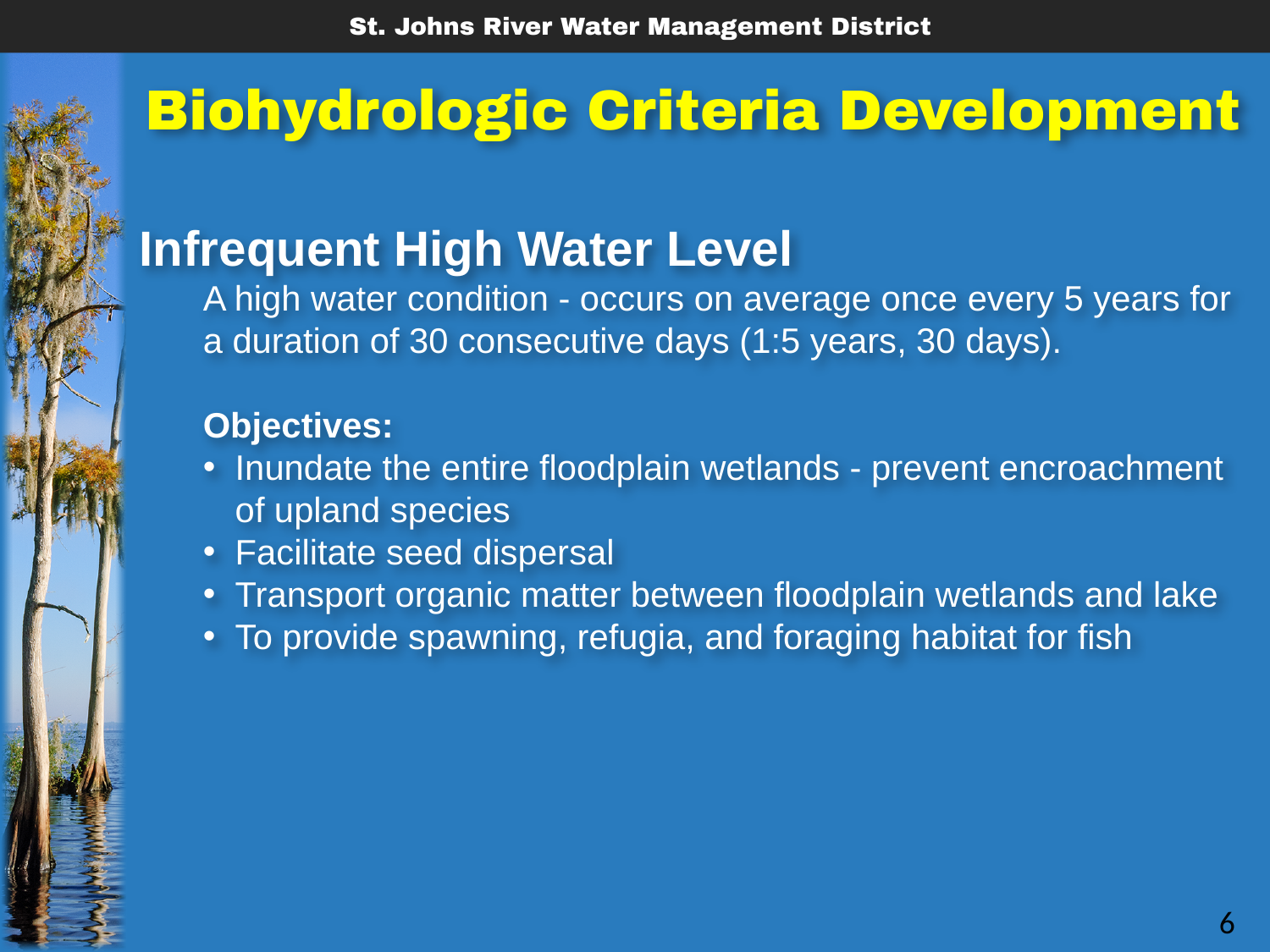

Biohydrologic Criteria Development
Infrequent High Water Level
A high water condition - occurs on average once every 5 years for a duration of 30 consecutive days (1:5 years, 30 days).

Objectives:
Inundate the entire floodplain wetlands - prevent encroachment of upland species
Facilitate seed dispersal
Transport organic matter between floodplain wetlands and lake
To provide spawning, refugia, and foraging habitat for fish

6